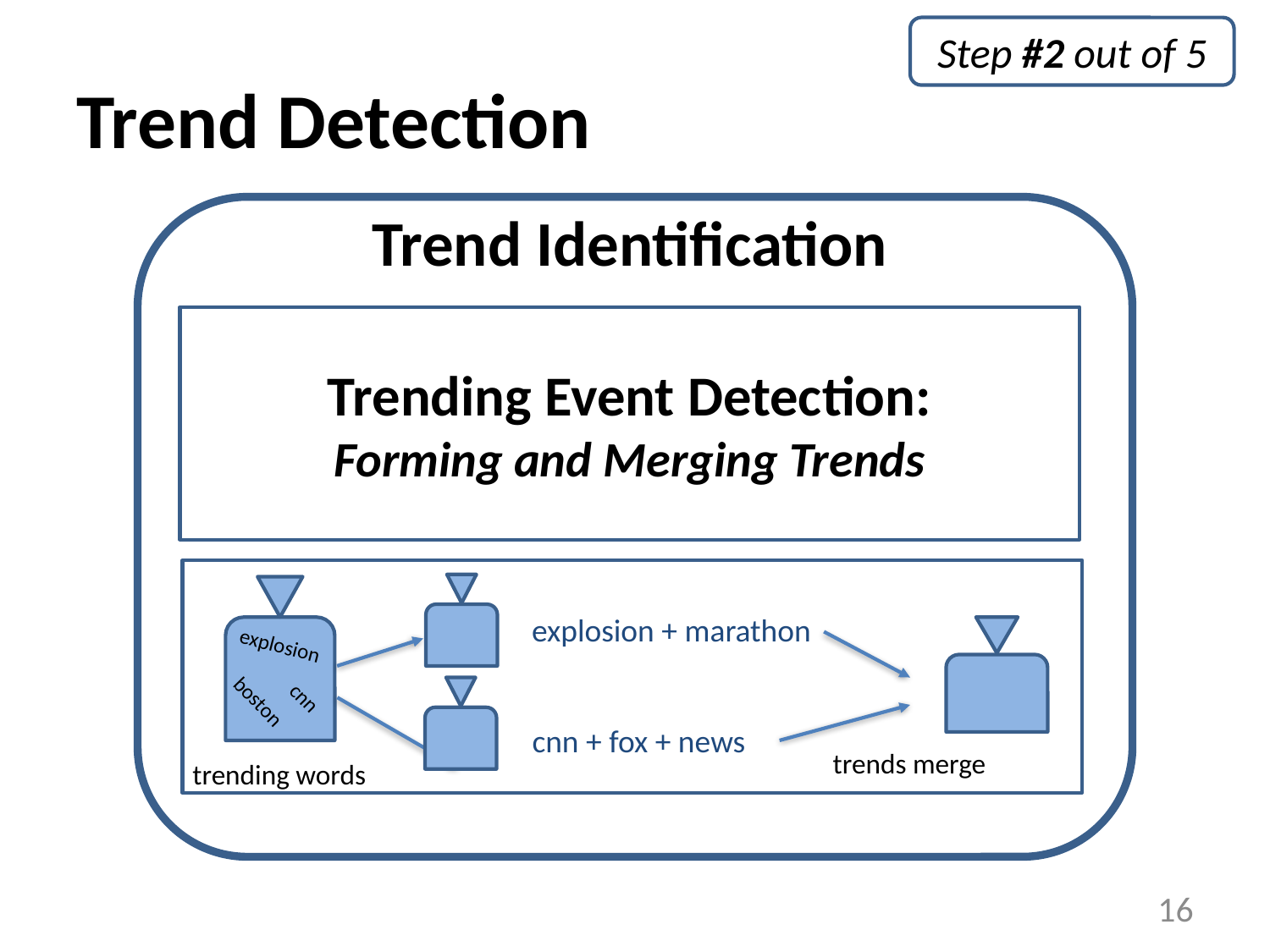

Step #2 out of 5
# Trend Detection

Trend Identification
Trending Event Detection:
Forming and Merging Trends

explosion + marathon

explosion

cnn
boston
cnn + fox + news
trends merge
trending words
16